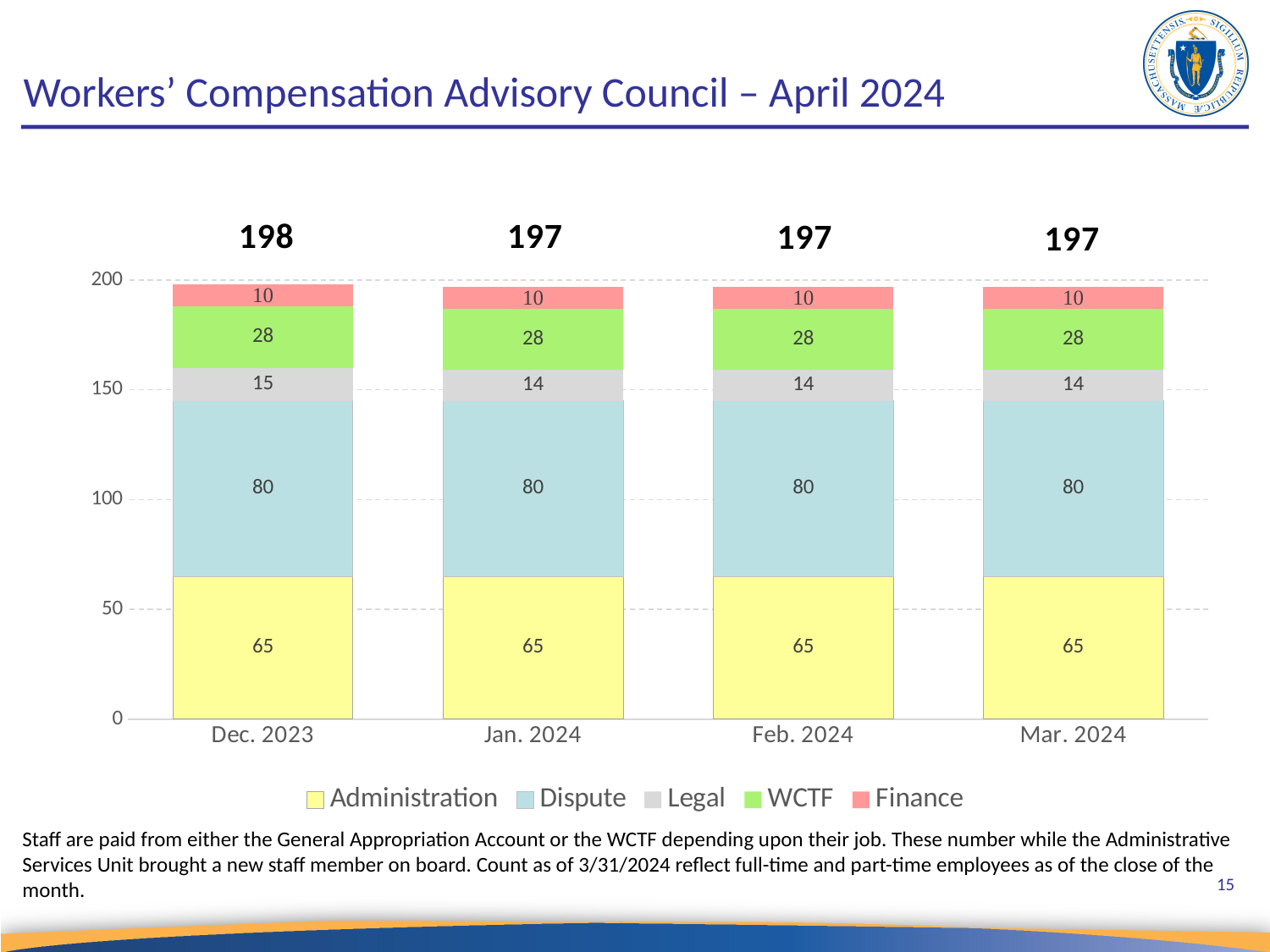

# Workers’ Compensation Advisory Council – April 2024

### Chart

| Category | Administration | Dispute | Legal | WCTF | Finance |
|---|---|---|---|---|---|
| Dec. 2023 | 65.0 | 80.0 | 15.0 | 28.0 | 10.0 |
| Jan. 2024 | 65.0 | 80.0 | 14.0 | 28.0 | 10.0 |
| Feb. 2024 | 65.0 | 80.0 | 14.0 | 28.0 | 10.0 |
| Mar. 2024 | 65.0 | 80.0 | 14.0 | 28.0 | 10.0 |
Staff are paid from either the General Appropriation Account or the WCTF depending upon their job. These number while the Administrative Services Unit brought a new staff member on board. Count as of 3/31/2024 reflect full-time and part-time employees as of the close of the month.
15